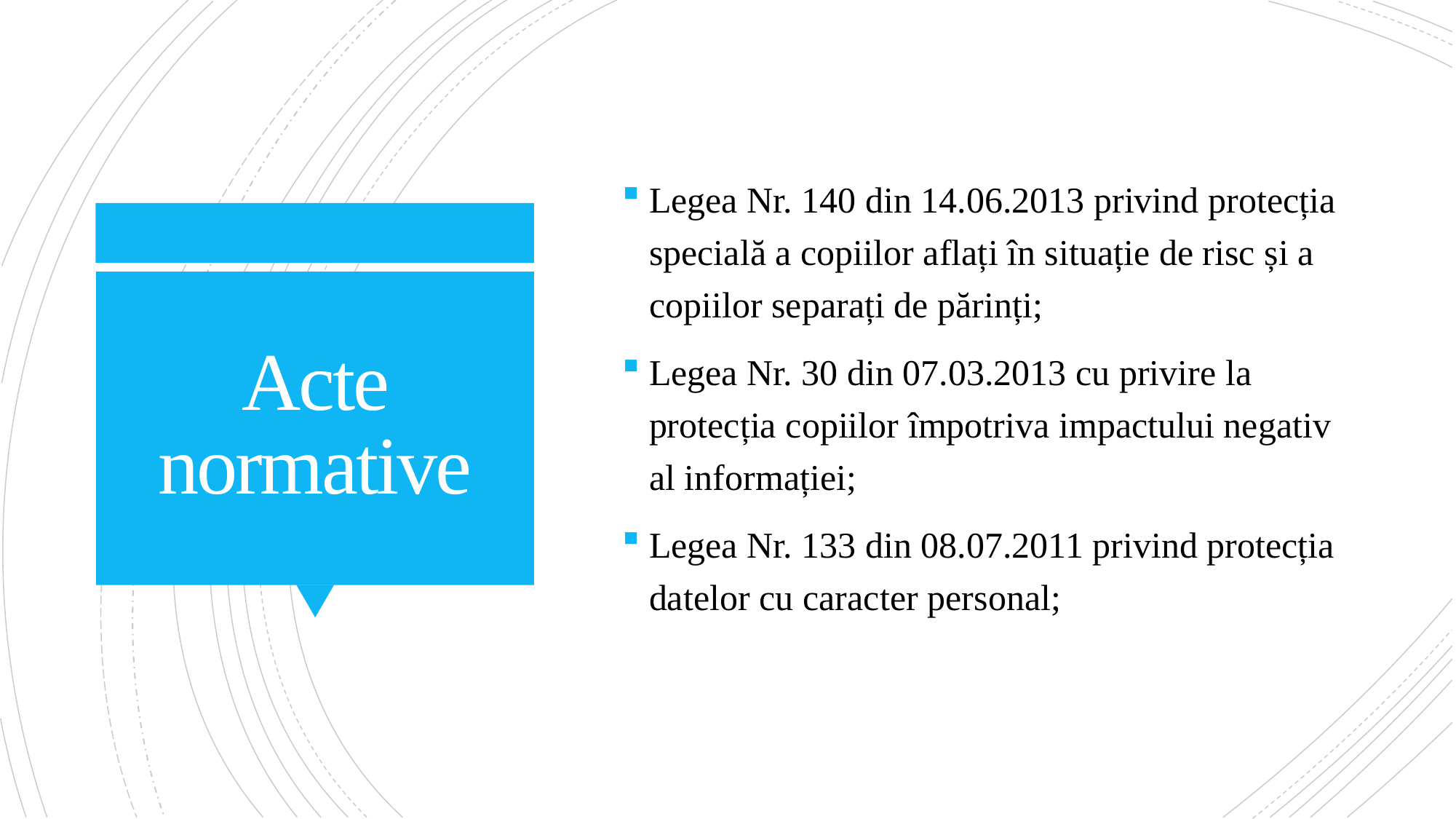

Legea Nr. 140 din 14.06.2013 privind protecția specială a copiilor aflați în situație de risc și a copiilor separați de părinți;
Legea Nr. 30 din 07.03.2013 cu privire la protecția copiilor împotriva impactului negativ  al informației;
Legea Nr. 133 din 08.07.2011 privind protecția datelor cu caracter personal;
# Acte normative